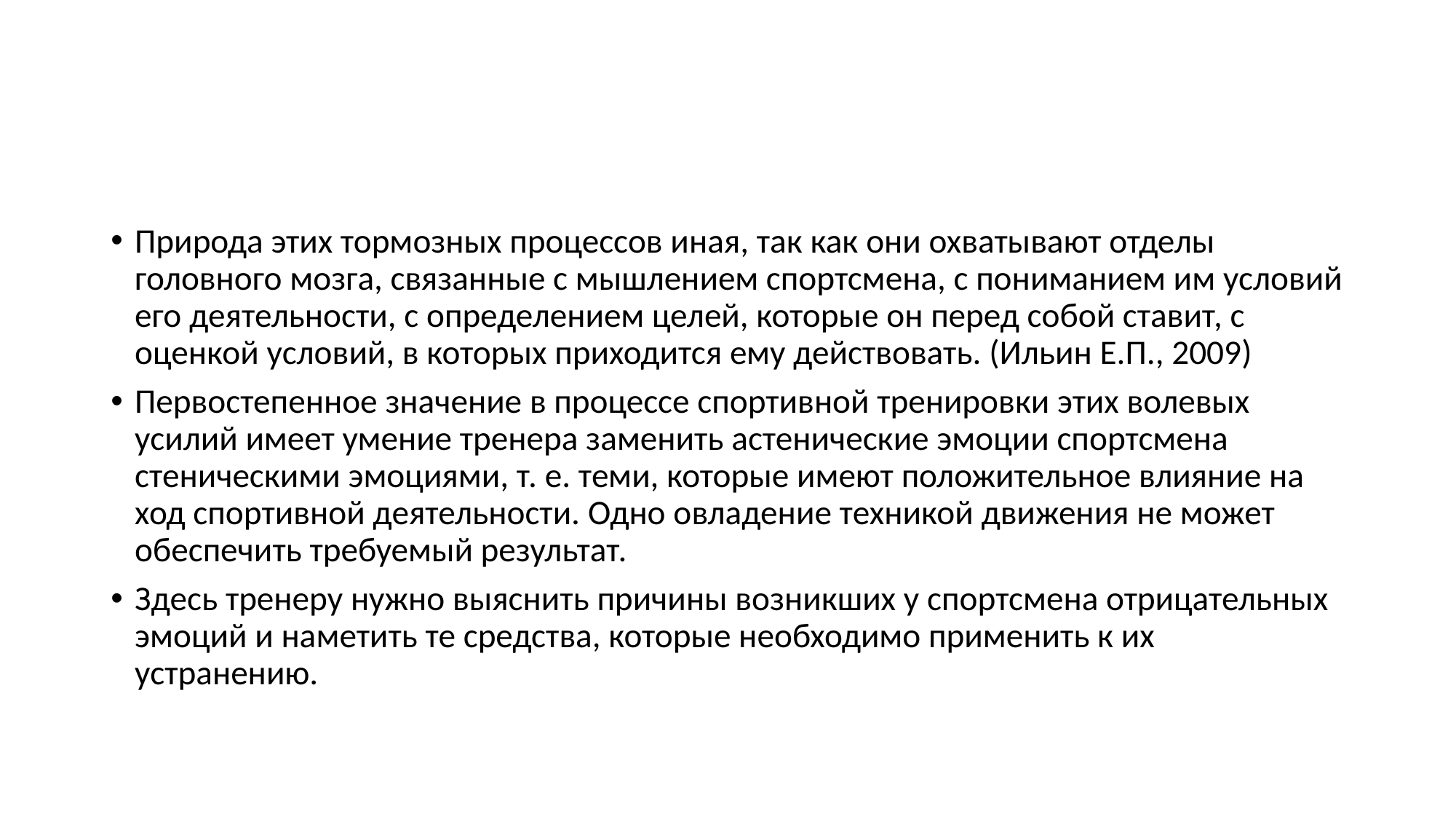

#
Природа этих тормозных процессов иная, так как они охватывают отделы головного мозга, связанные с мышлением спортсмена, с пониманием им условий его деятельности, с определением целей, которые он перед собой ставит, с оценкой условий, в которых приходится ему действовать. (Ильин Е.П., 2009)
Первостепенное значение в процессе спортивной тренировки этих волевых усилий имеет умение тренера заменить астенические эмоции спортсмена стеническими эмоциями, т. е. теми, которые имеют положительное влияние на ход спортивной деятельности. Одно овладение техникой движения не может обеспечить требуемый результат.
Здесь тренеру нужно выяснить причины возникших у спортсмена отрицательных эмоций и наметить те средства, которые необходимо применить к их устранению.